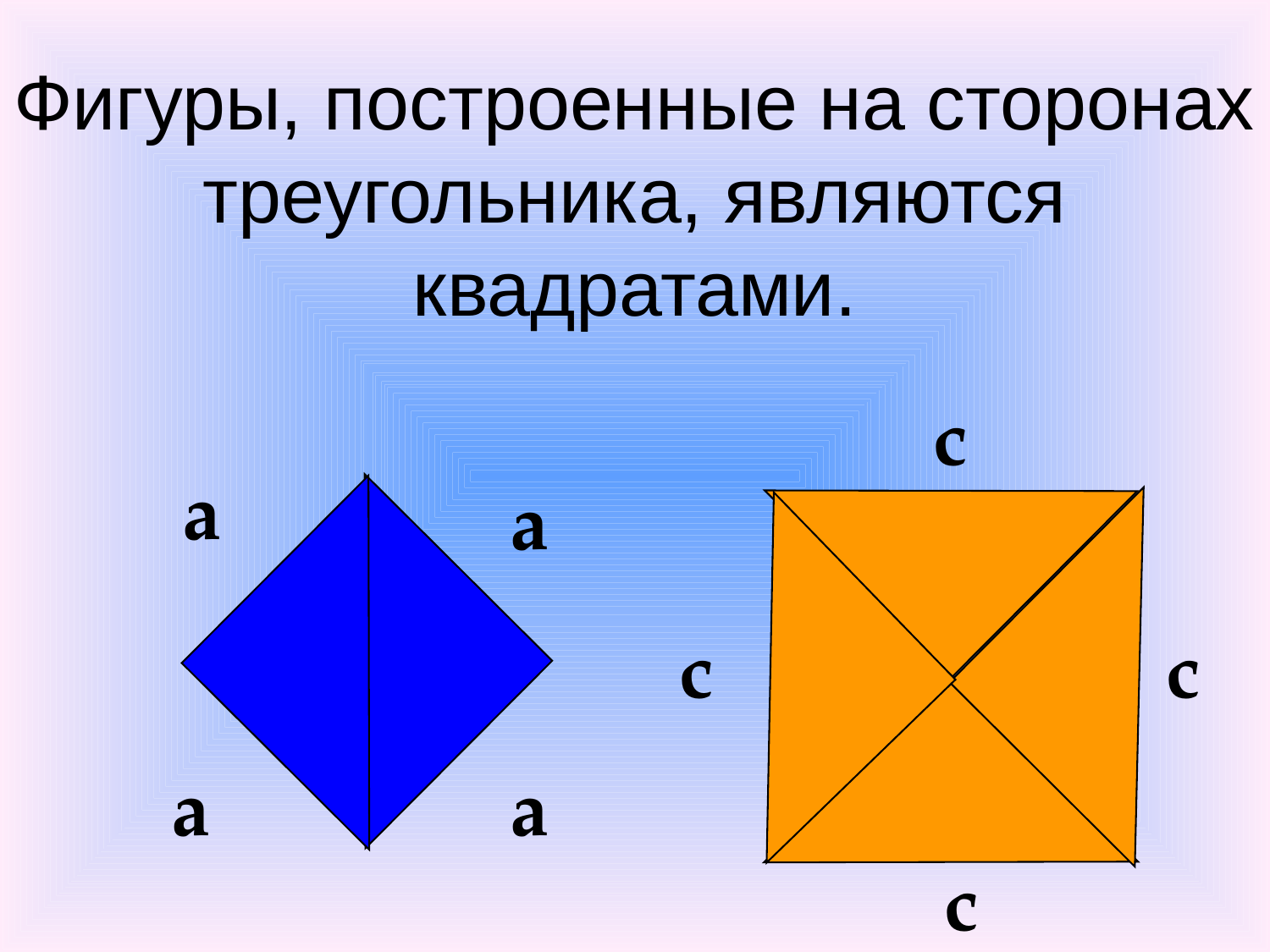

# Фигуры, построенные на сторонах треугольника, являются квадратами.

c
a
a

c
c
a
a
c